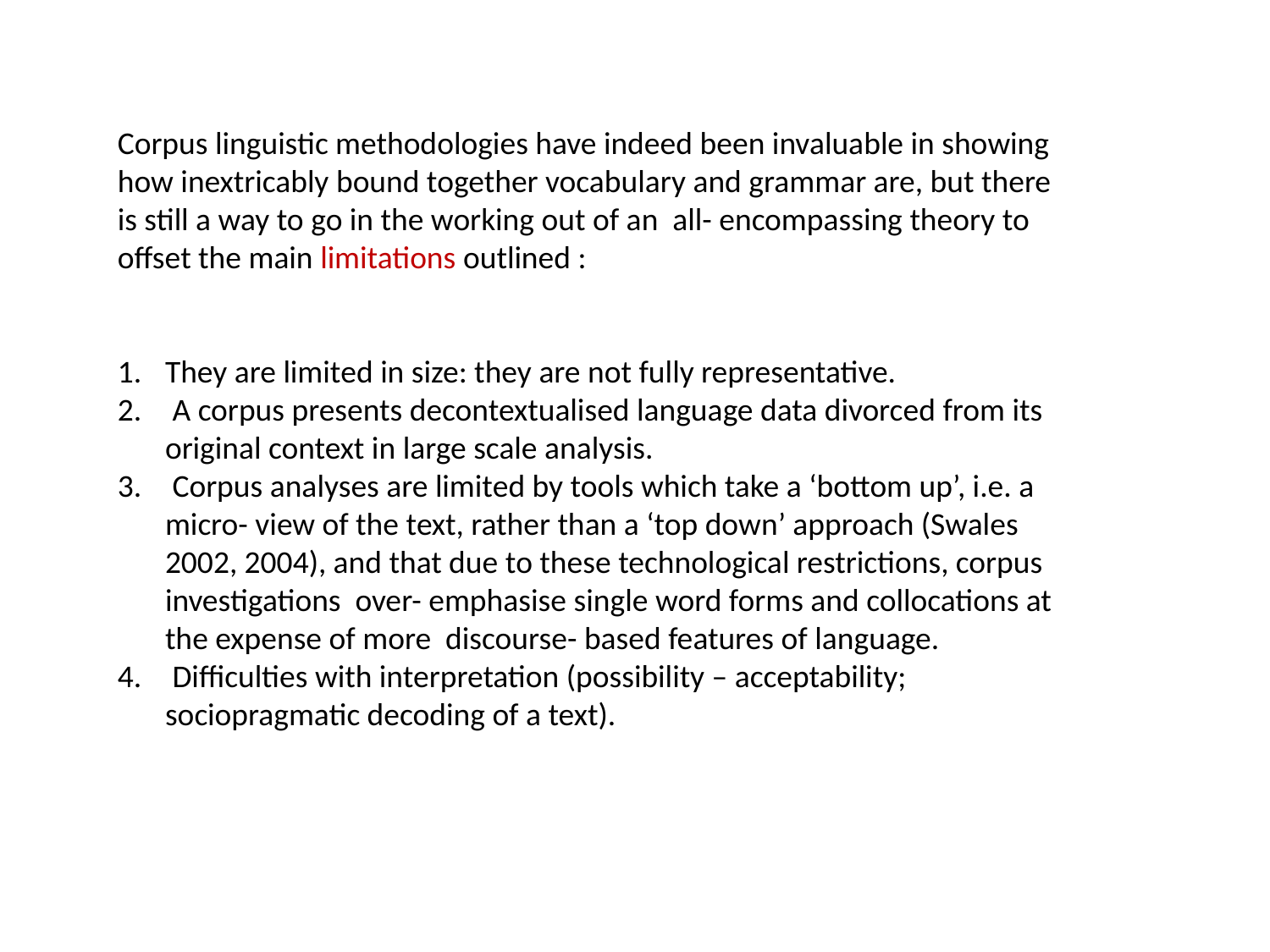

Corpus linguistic methodologies have indeed been invaluable in showing how inextricably bound together vocabulary and grammar are, but there is still a way to go in the working out of an  all- encompassing theory to offset the main limitations outlined :

They are limited in size: they are not fully representative.
 A corpus presents decontextualised language data divorced from its original context in large scale analysis.
 Corpus analyses are limited by tools which take a ‘bottom up’, i.e. a  micro- view of the text, rather than a ‘top down’ approach (Swales 2002, 2004), and that due to these technological restrictions, corpus investigations  over- emphasise single word forms and collocations at the expense of more  discourse- based features of language.
 Difficulties with interpretation (possibility – acceptability; sociopragmatic decoding of a text).